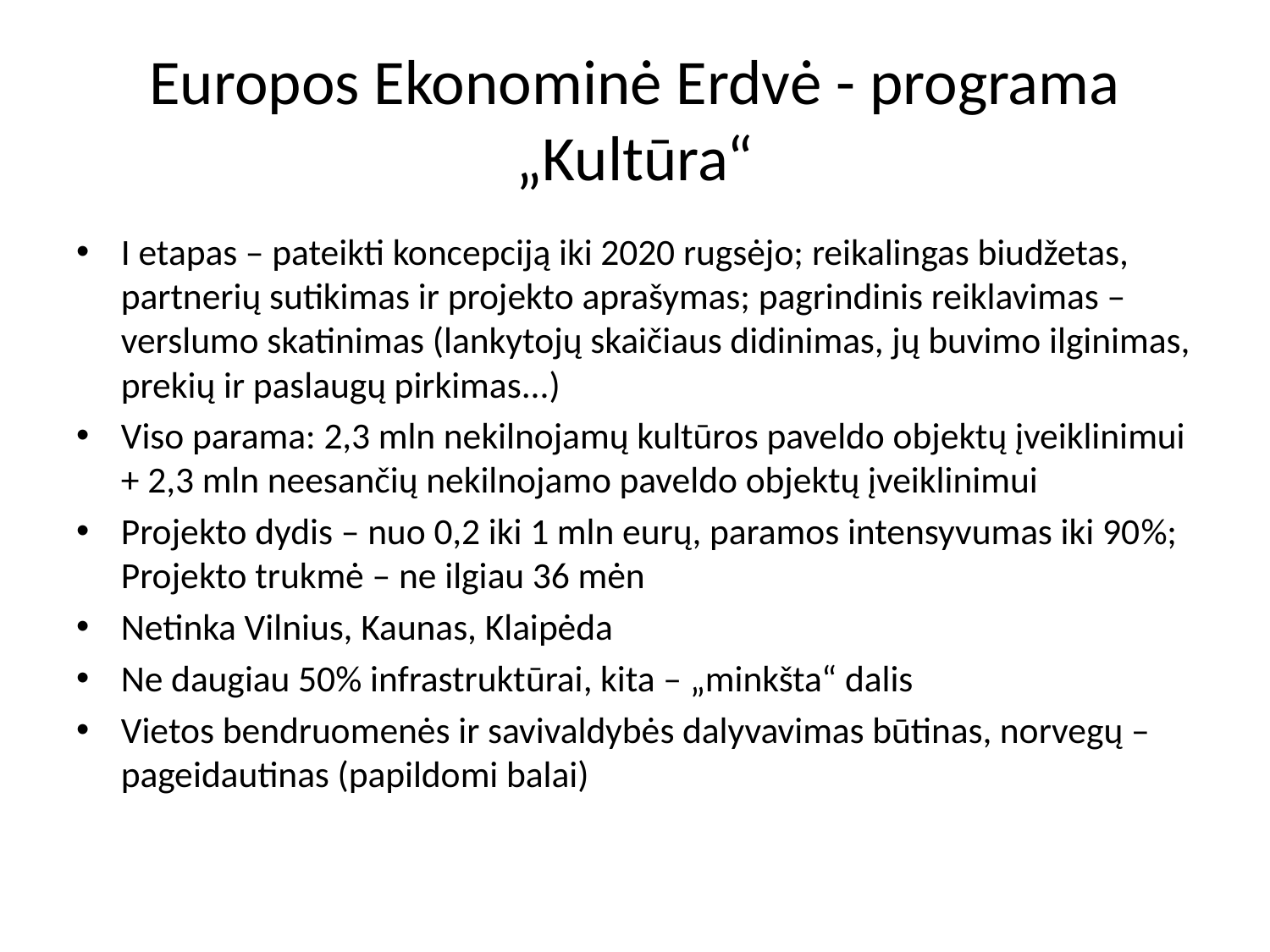

# Europos Ekonominė Erdvė - programa „Kultūra“
I etapas – pateikti koncepciją iki 2020 rugsėjo; reikalingas biudžetas, partnerių sutikimas ir projekto aprašymas; pagrindinis reiklavimas – verslumo skatinimas (lankytojų skaičiaus didinimas, jų buvimo ilginimas, prekių ir paslaugų pirkimas...)
Viso parama: 2,3 mln nekilnojamų kultūros paveldo objektų įveiklinimui + 2,3 mln neesančių nekilnojamo paveldo objektų įveiklinimui
Projekto dydis – nuo 0,2 iki 1 mln eurų, paramos intensyvumas iki 90%; Projekto trukmė – ne ilgiau 36 mėn
Netinka Vilnius, Kaunas, Klaipėda
Ne daugiau 50% infrastruktūrai, kita – „minkšta“ dalis
Vietos bendruomenės ir savivaldybės dalyvavimas būtinas, norvegų – pageidautinas (papildomi balai)